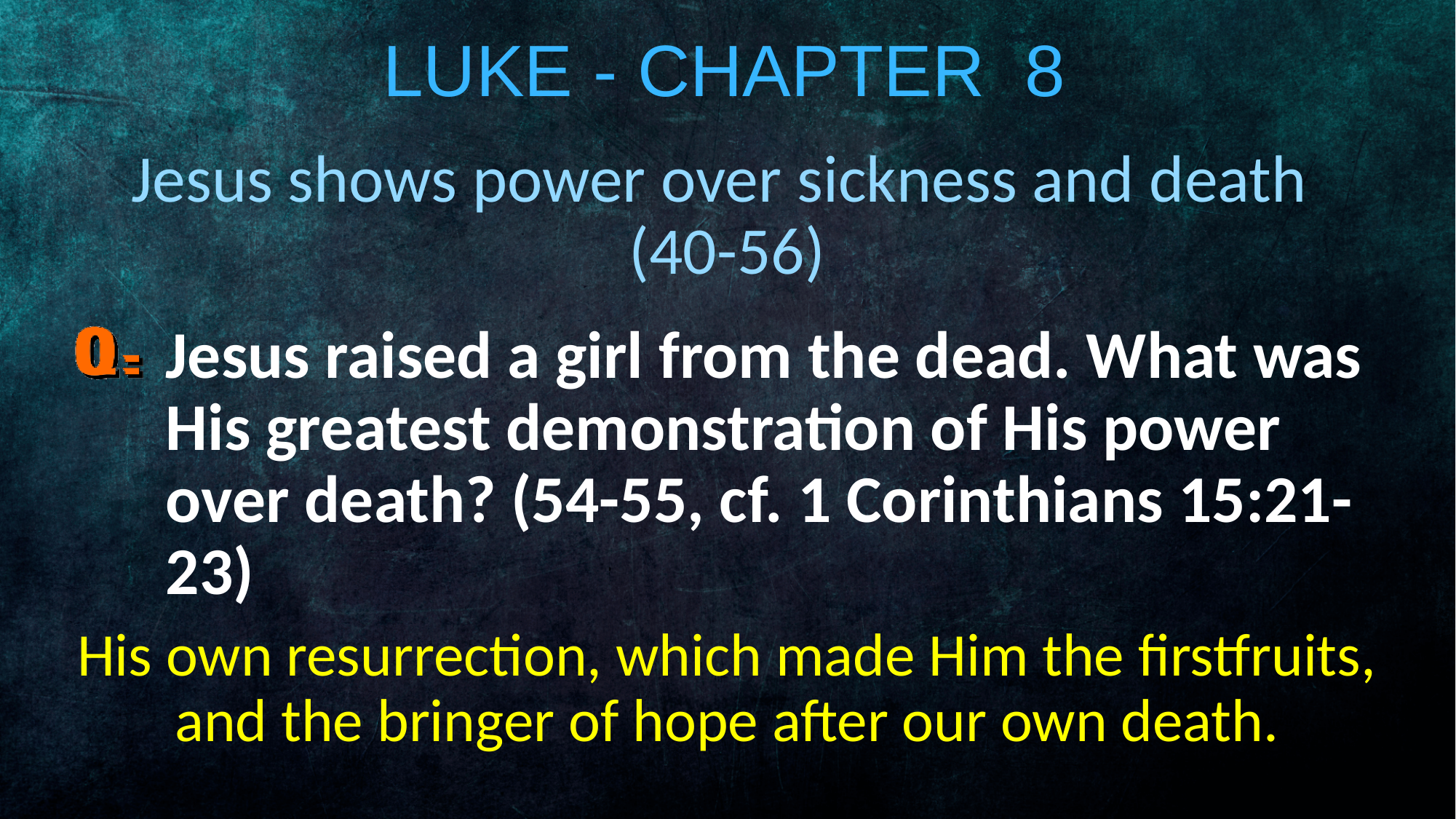

# Luke - Chapter  8
Jesus shows power over sickness and death
(40-56)

Jesus raised a girl from the dead. What was His greatest demonstration of His power over death? (54-55, cf. 1 Corinthians 15:21-23)
His own resurrection, which made Him the firstfruits, and the bringer of hope after our own death.